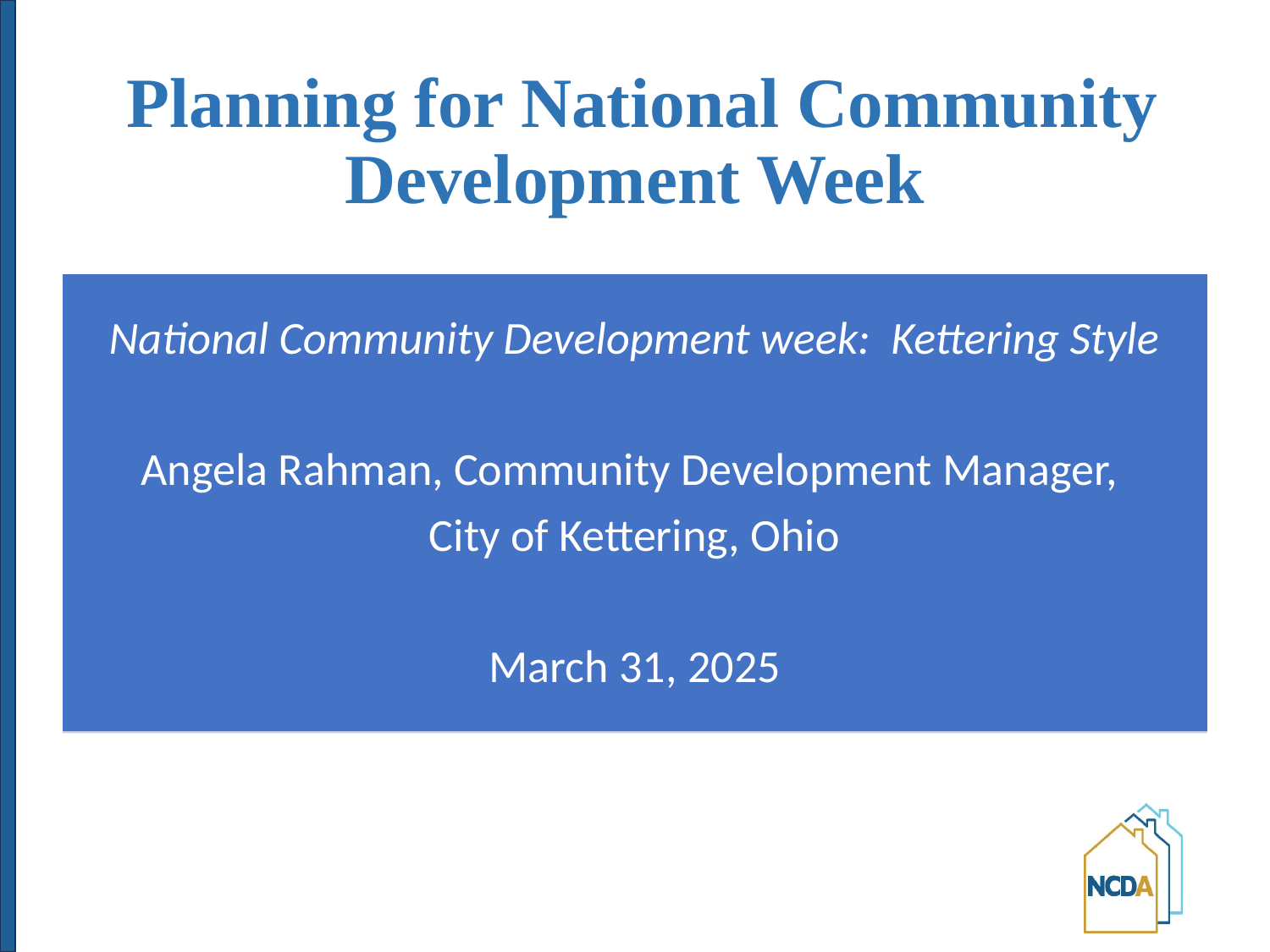

# Planning for National Community Development Week
National Community Development week:  Kettering Style

Angela Rahman, Community Development Manager,
City of Kettering, Ohio

March 31, 2025